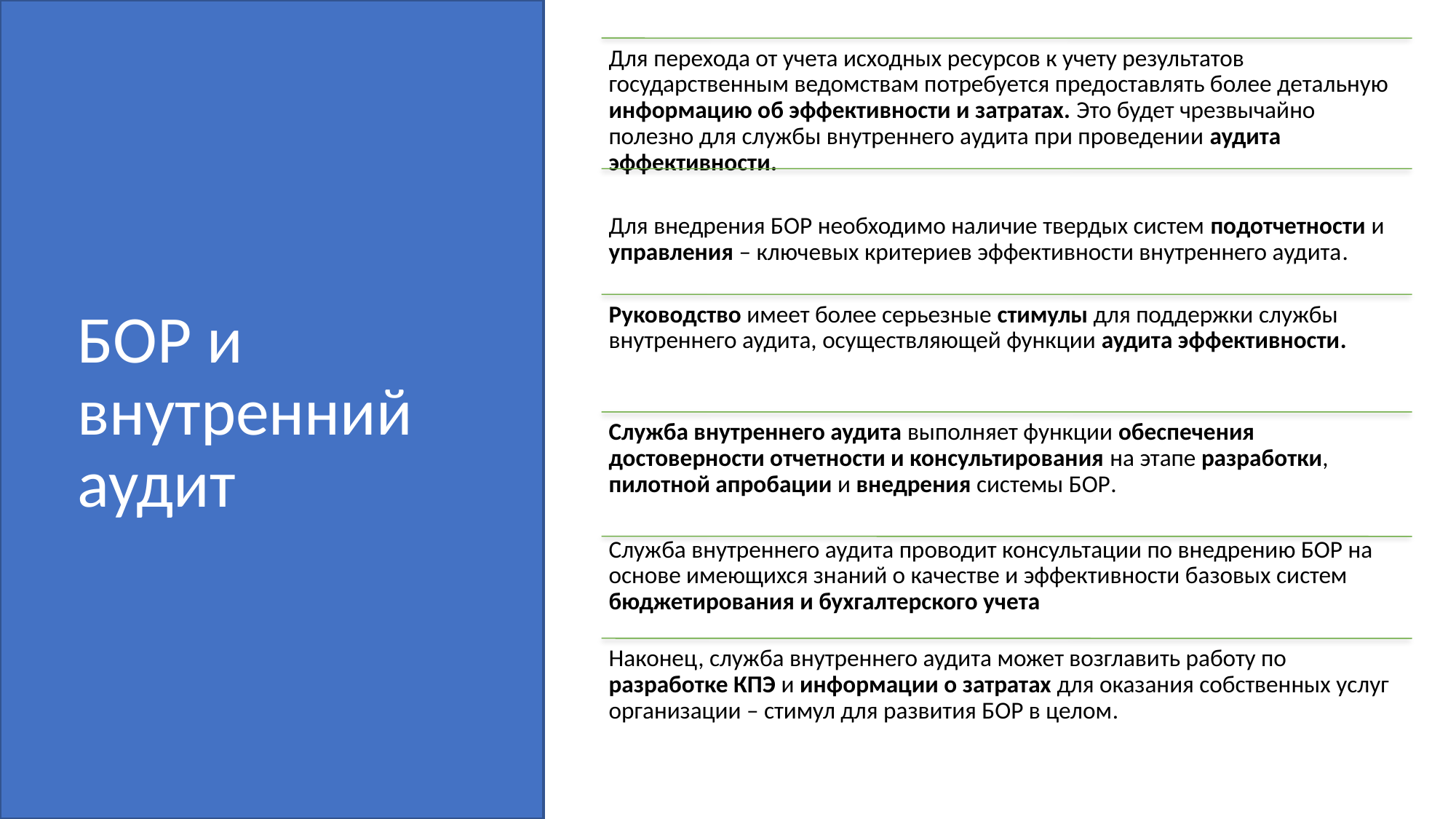

Для перехода от учета исходных ресурсов к учету результатов государственным ведомствам потребуется предоставлять более детальную информацию об эффективности и затратах. Это будет чрезвычайно полезно для службы внутреннего аудита при проведении аудита эффективности.

Для внедрения БОР необходимо наличие твердых систем подотчетности и управления – ключевых критериев эффективности внутреннего аудита.
Руководство имеет более серьезные стимулы для поддержки службы внутреннего аудита, осуществляющей функции аудита эффективности.
Служба внутреннего аудита выполняет функции обеспечения достоверности отчетности и консультирования на этапе разработки, пилотной апробации и внедрения системы БОР.
Служба внутреннего аудита проводит консультации по внедрению БОР на основе имеющихся знаний о качестве и эффективности базовых систем бюджетирования и бухгалтерского учета
Наконец, служба внутреннего аудита может возглавить работу по разработке КПЭ и информации о затратах для оказания собственных услуг организации – стимул для развития БОР в целом.
# БОР и внутренний аудит